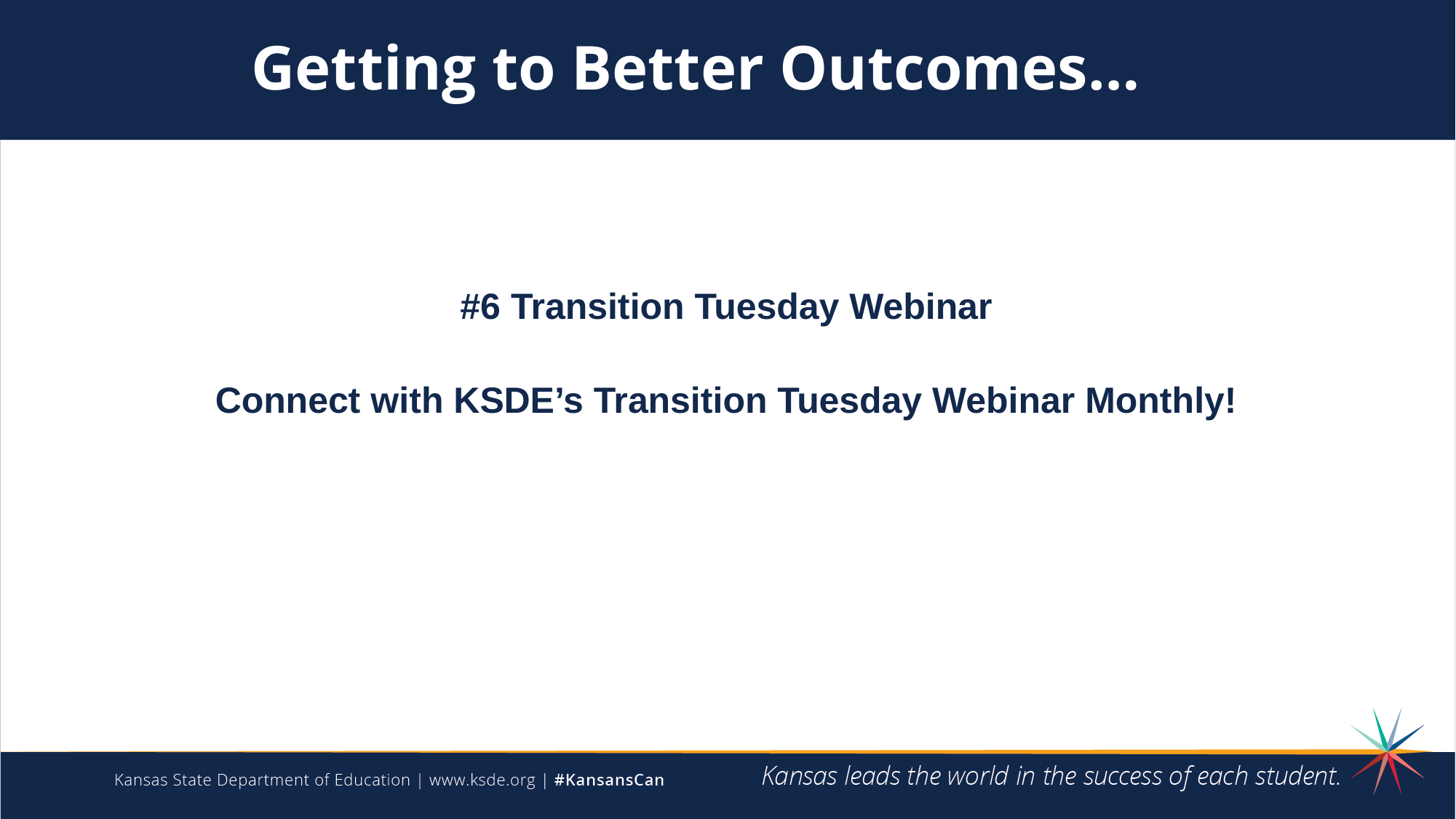

Getting to Better Outcomes…

#6 Transition Tuesday Webinar
Connect with KSDE’s Transition Tuesday Webinar Monthly!